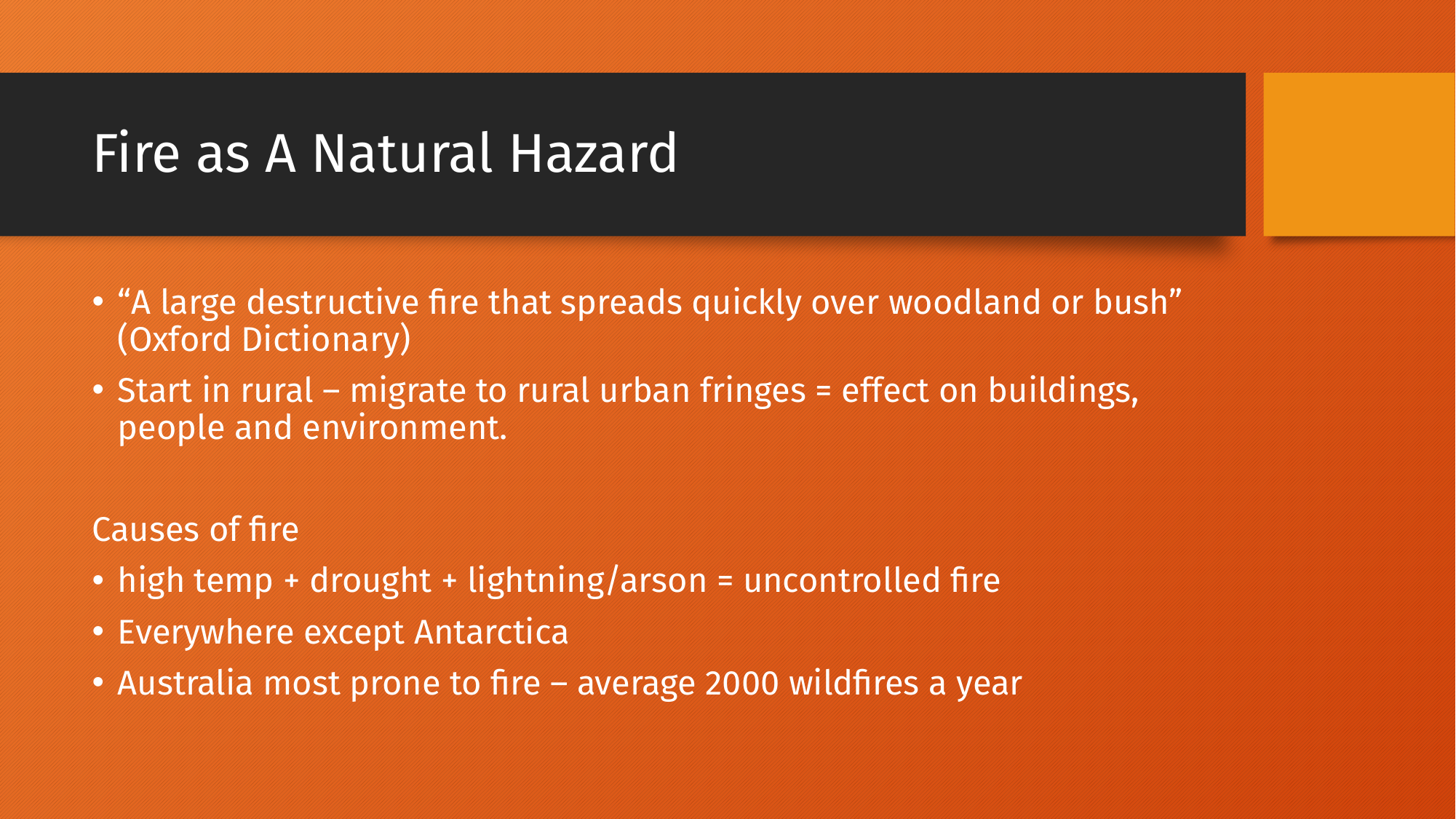

# Fire as A Natural Hazard
“A large destructive fire that spreads quickly over woodland or bush” (Oxford Dictionary)
Start in rural – migrate to rural urban fringes = effect on buildings, people and environment.

Causes of fire
high temp + drought + lightning/arson = uncontrolled fire
Everywhere except Antarctica
Australia most prone to fire – average 2000 wildfires a year